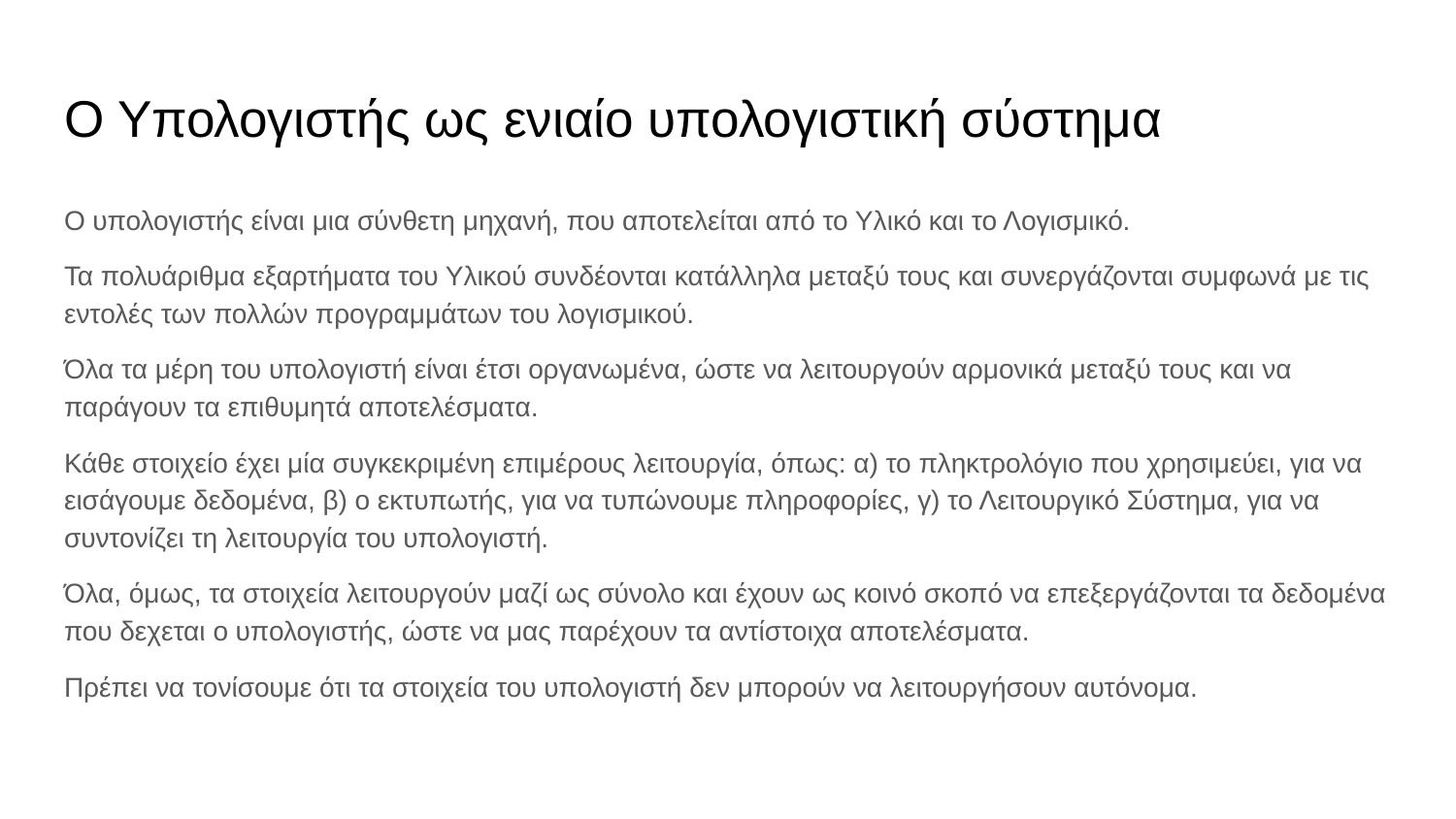

# Ο Υπολογιστής ως ενιαίο υπολογιστική σύστημα
Ο υπολογιστής είναι μια σύνθετη μηχανή, που αποτελείται από το Υλικό και το Λογισμικό.
Τα πολυάριθμα εξαρτήματα του Υλικού συνδέονται κατάλληλα μεταξύ τους και συνεργάζονται συμφωνά με τις εντολές των πολλών προγραμμάτων του λογισμικού.
Όλα τα μέρη του υπολογιστή είναι έτσι οργανωμένα, ώστε να λειτουργούν αρμονικά μεταξύ τους και να παράγουν τα επιθυμητά αποτελέσματα.
Κάθε στοιχείο έχει μία συγκεκριμένη επιμέρους λειτουργία, όπως: α) το πληκτρολόγιο που χρησιμεύει, για να εισάγουμε δεδομένα, β) ο εκτυπωτής, για να τυπώνουμε πληροφορίες, γ) το Λειτουργικό Σύστημα, για να συντονίζει τη λειτουργία του υπολογιστή.
Όλα, όμως, τα στοιχεία λειτουργούν μαζί ως σύνολο και έχουν ως κοινό σκοπό να επεξεργάζονται τα δεδομένα που δεχεται ο υπολογιστής, ώστε να μας παρέχουν τα αντίστοιχα αποτελέσματα.
Πρέπει να τονίσουμε ότι τα στοιχεία του υπολογιστή δεν μπορούν να λειτουργήσουν αυτόνομα.